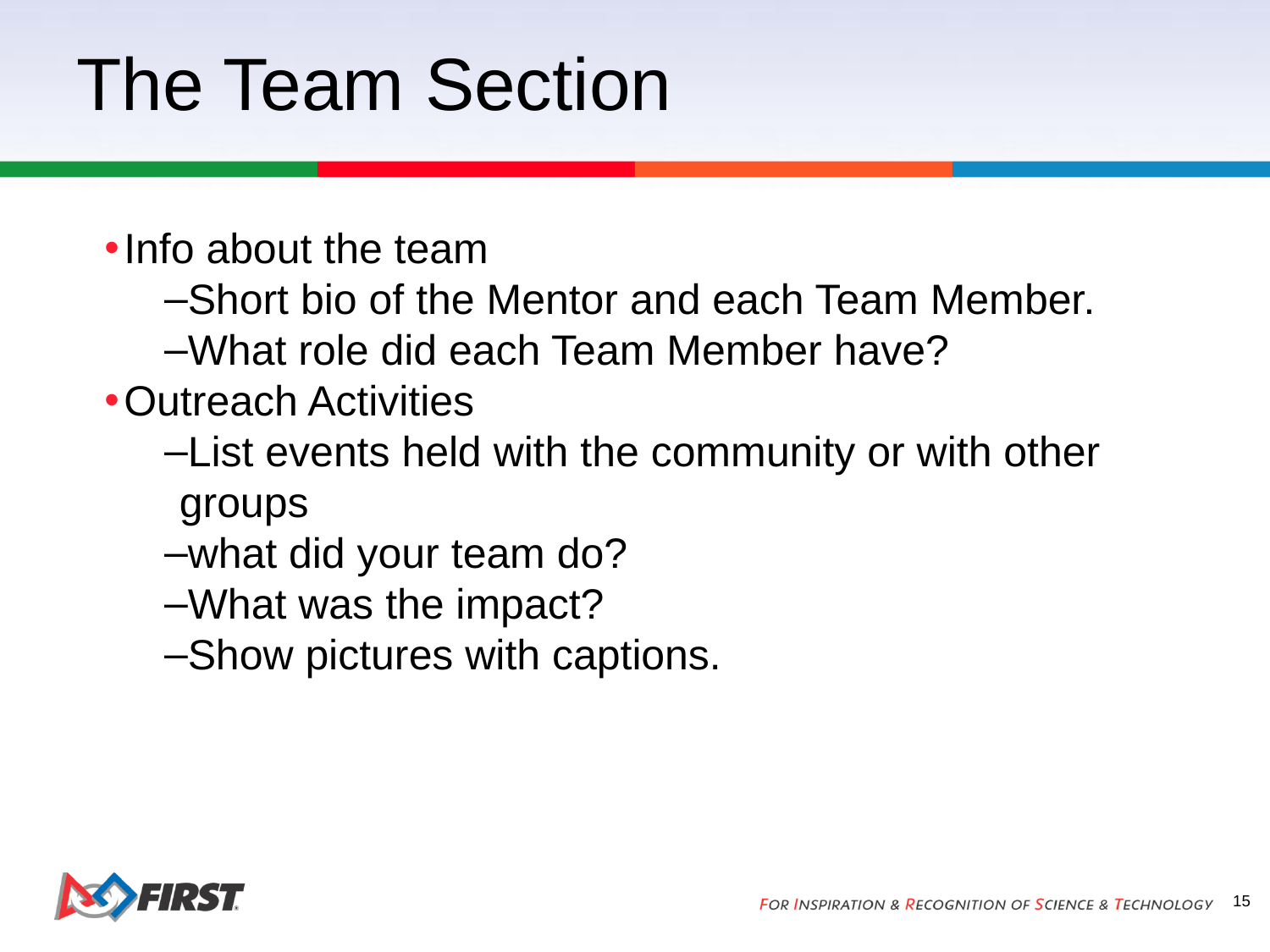

# The Team Section
Info about the team
Short bio of the Mentor and each Team Member.
What role did each Team Member have?
Outreach Activities
List events held with the community or with other groups
what did your team do?
What was the impact?
Show pictures with captions.